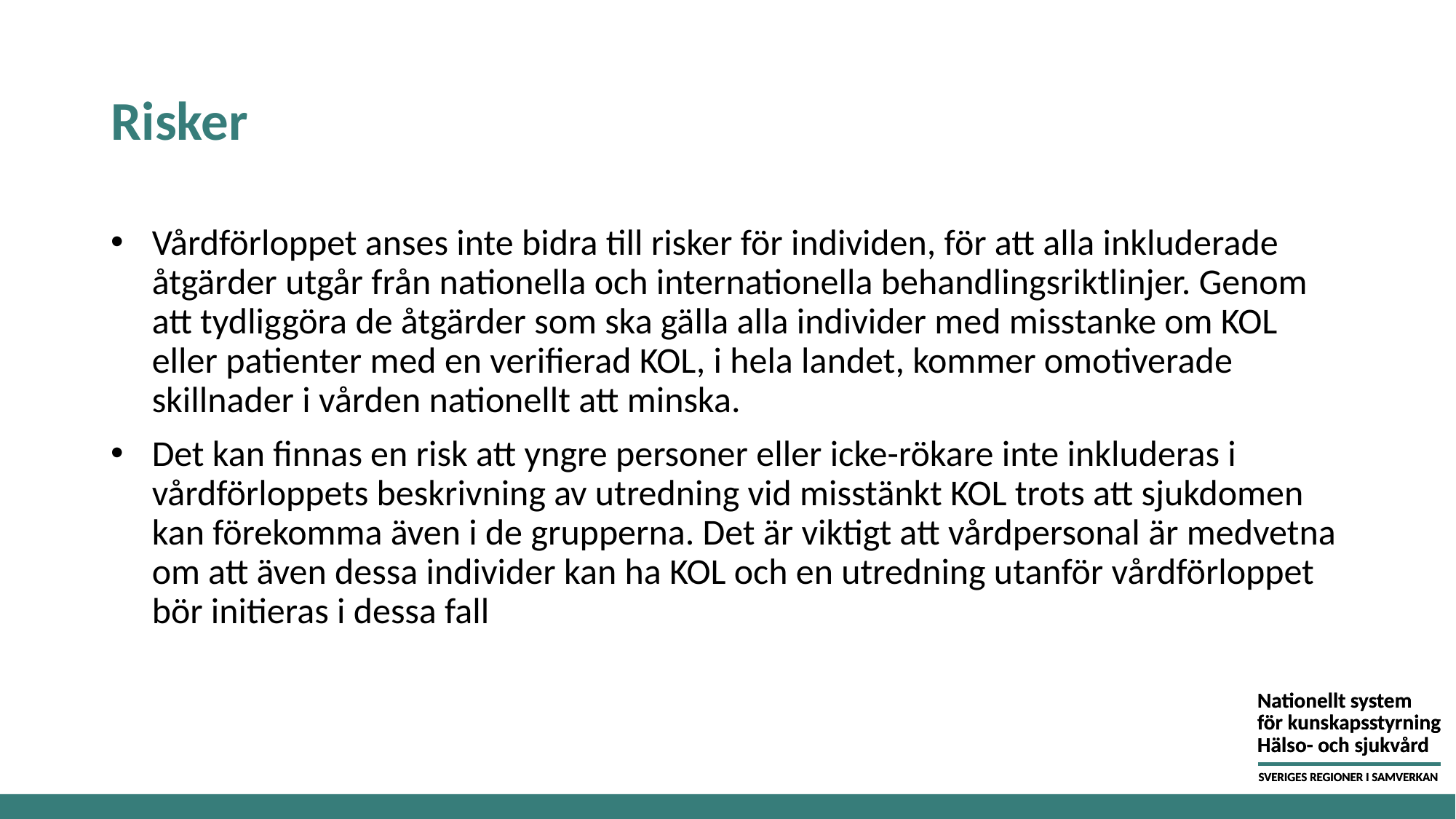

# Risker
Vårdförloppet anses inte bidra till risker för individen, för att alla inkluderade åtgärder utgår från nationella och internationella behandlingsriktlinjer. Genom att tydliggöra de åtgärder som ska gälla alla individer med misstanke om KOL eller patienter med en verifierad KOL, i hela landet, kommer omotiverade skillnader i vården nationellt att minska.
Det kan finnas en risk att yngre personer eller icke-rökare inte inkluderas i vårdförloppets beskrivning av utredning vid misstänkt KOL trots att sjukdomen kan förekomma även i de grupperna. Det är viktigt att vårdpersonal är medvetna om att även dessa individer kan ha KOL och en utredning utanför vårdförloppet bör initieras i dessa fall